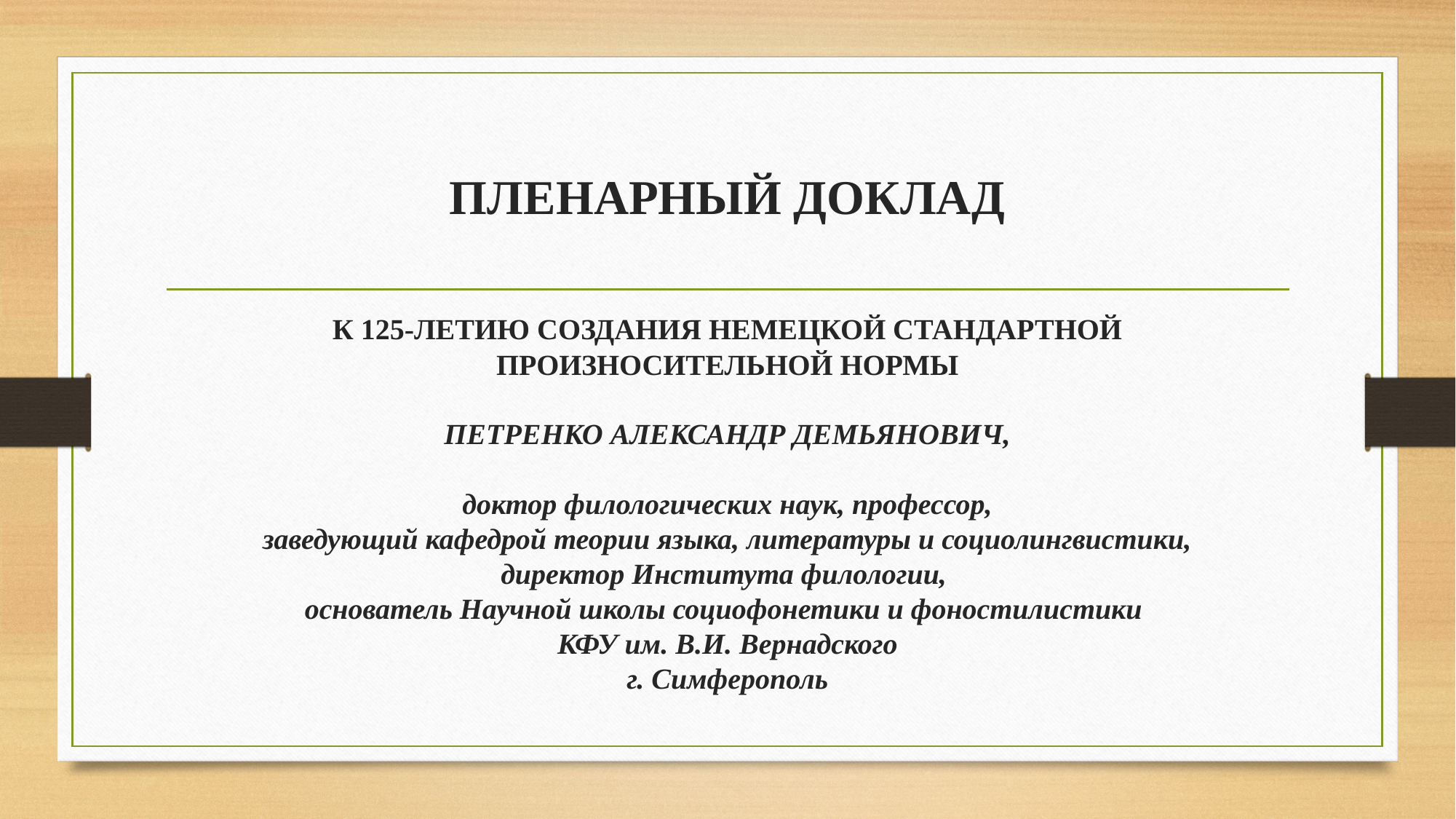

# ПЛЕНАРНЫЙ ДОКЛАД
К 125-ЛЕТИЮ СОЗДАНИЯ НЕМЕЦКОЙ СТАНДАРТНОЙ ПРОИЗНОСИТЕЛЬНОЙ НОРМЫ

ПЕТРЕНКО АЛЕКСАНДР ДЕМЬЯНОВИЧ,

доктор филологических наук, профессор,
заведующий кафедрой теории языка, литературы и социолингвистики,
директор Института филологии,
основатель Научной школы социофонетики и фоностилистики
КФУ им. В.И. Вернадского
г. Симферополь